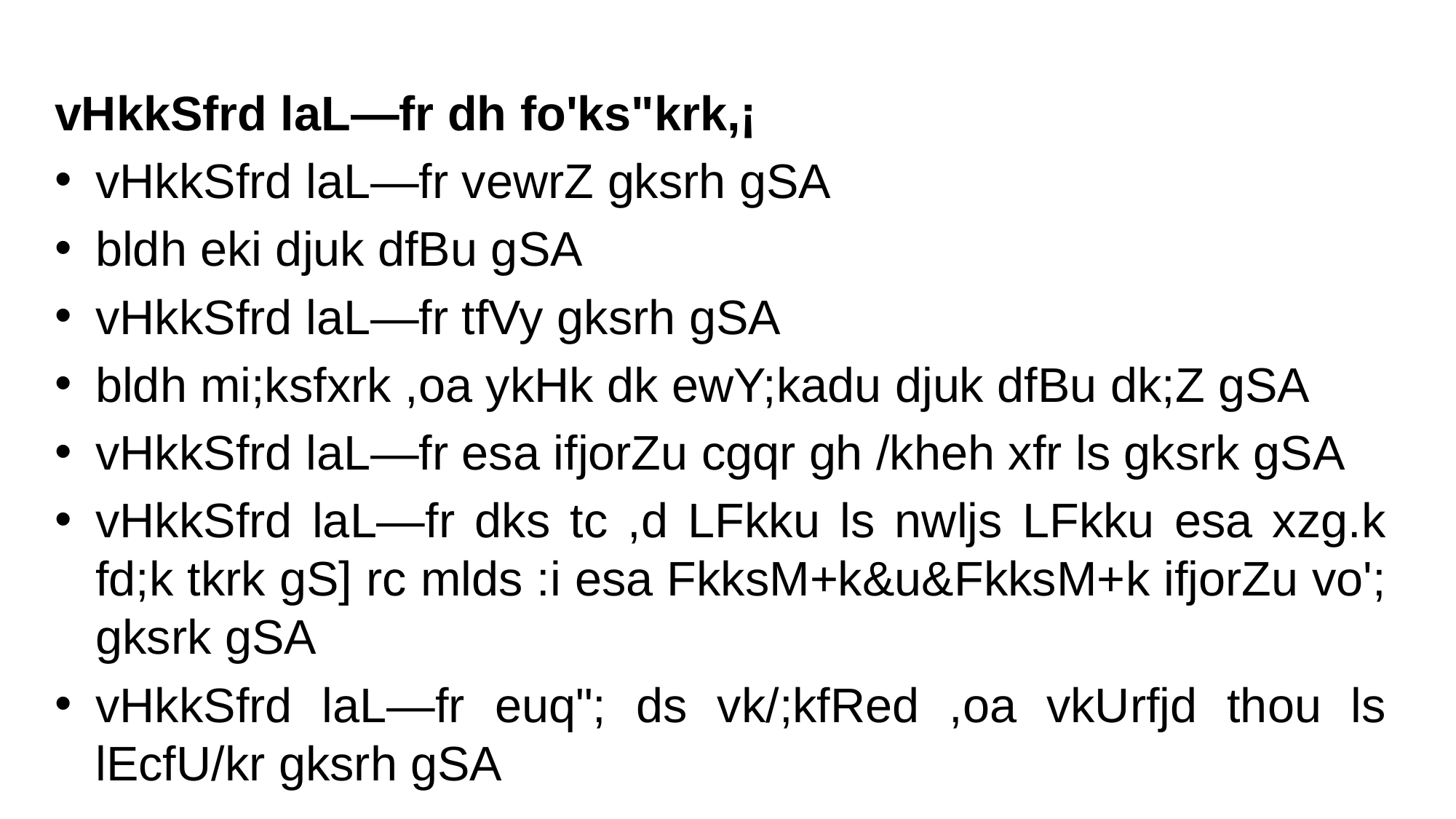

vHkkSfrd laL—fr dh fo'ks"krk,¡
vHkkSfrd laL—fr vewrZ gksrh gSA
bldh eki djuk dfBu gSA
vHkkSfrd laL—fr tfVy gksrh gSA
bldh mi;ksfxrk ,oa ykHk dk ewY;kadu djuk dfBu dk;Z gSA
vHkkSfrd laL—fr esa ifjorZu cgqr gh /kheh xfr ls gksrk gSA
vHkkSfrd laL—fr dks tc ,d LFkku ls nwljs LFkku esa xzg.k fd;k tkrk gS] rc mlds :i esa FkksM+k&u&FkksM+k ifjorZu vo'; gksrk gSA
vHkkSfrd laL—fr euq"; ds vk/;kfRed ,oa vkUrfjd thou ls lEcfU/kr gksrh gSA